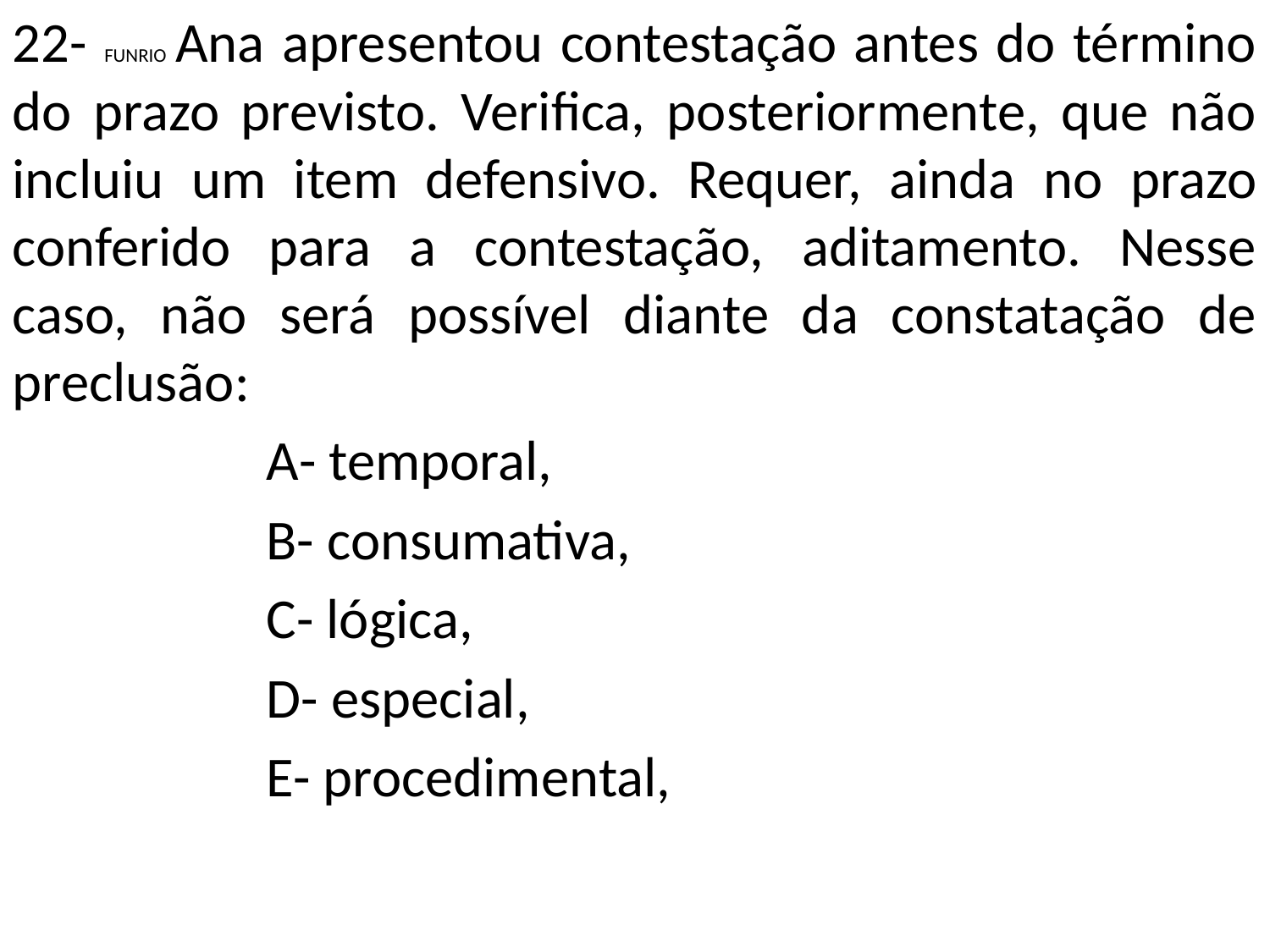

22- FUNRIO Ana apresentou contestação antes do término do prazo previsto. Verifica, posteriormente, que não incluiu um item defensivo. Requer, ainda no prazo conferido para a contestação, aditamento. Nesse caso, não será possível diante da constatação de preclusão:
		A- temporal,
		B- consumativa,
		C- lógica,
		D- especial,
		E- procedimental,